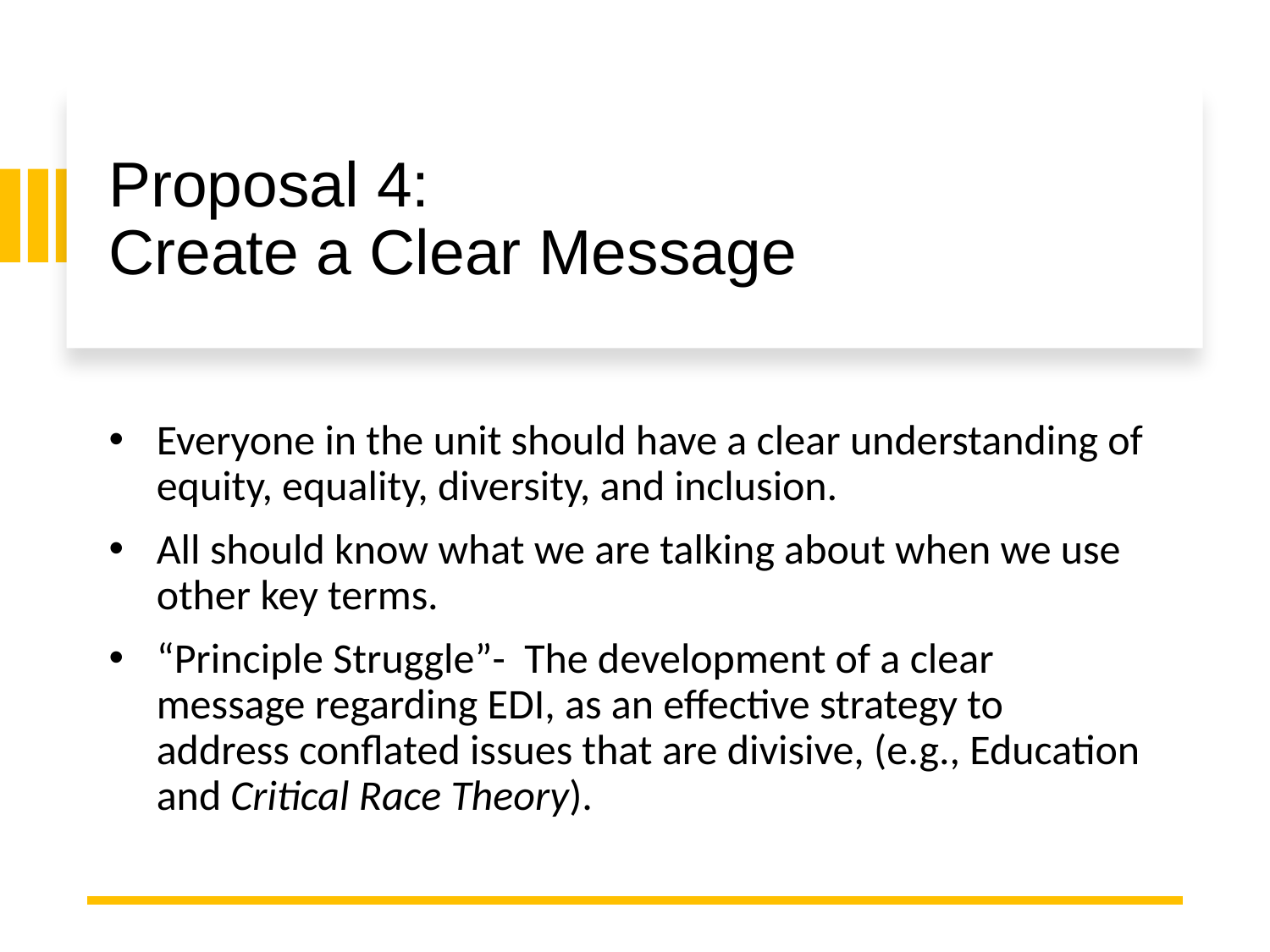

# Proposal 4: Create a Clear Message

Everyone in the unit should have a clear understanding of equity, equality, diversity, and inclusion.
All should know what we are talking about when we use other key terms.
“Principle Struggle”-  The development of a clear message regarding EDI, as an effective strategy to address conflated issues that are divisive, (e.g., Education and Critical Race Theory).
13